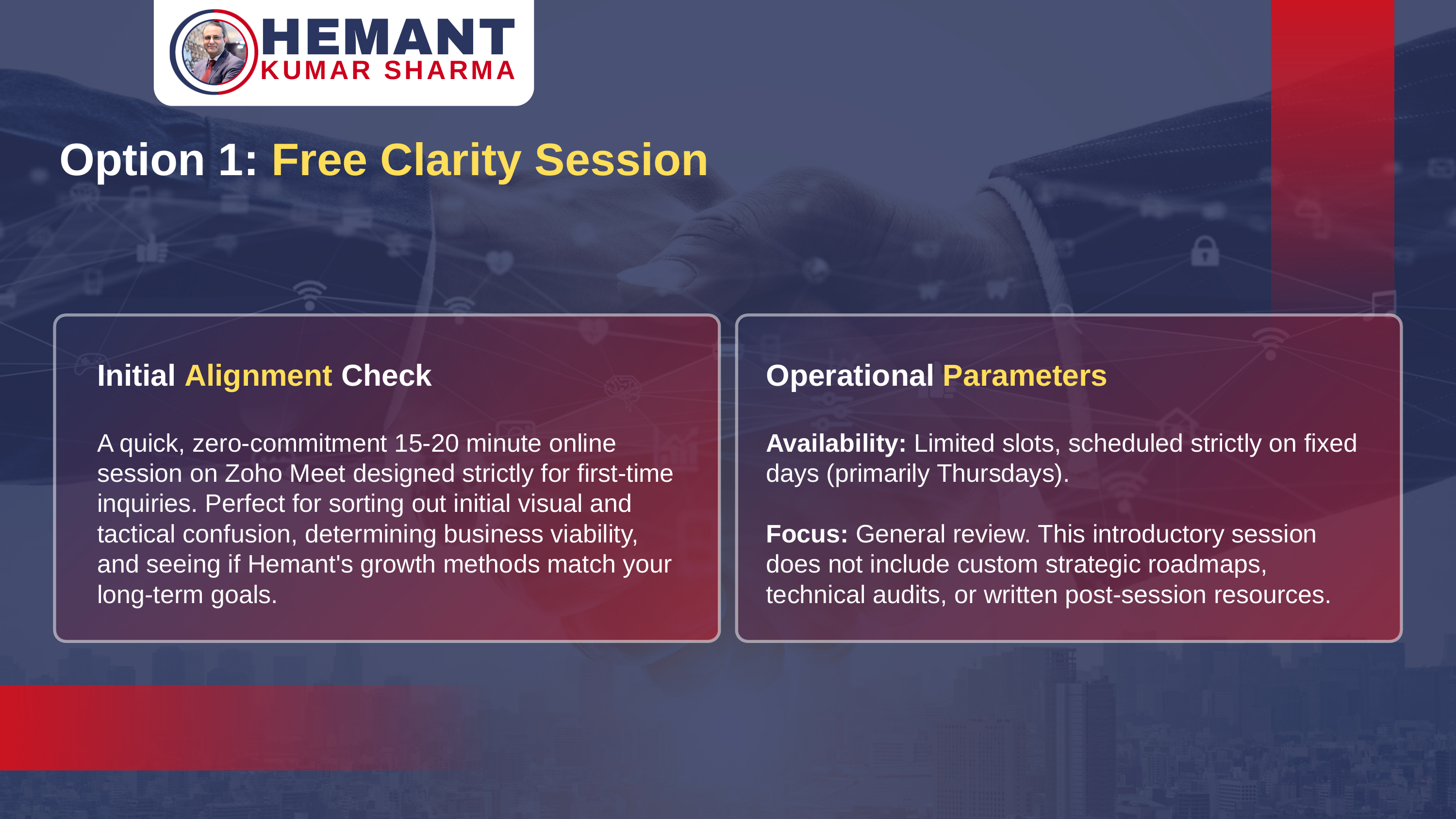

HEMANT
KUMAR SHARMA
Option 1: Free Clarity Session

Initial Alignment Check
A quick, zero-commitment 15-20 minute online session on Zoho Meet designed strictly for first-time inquiries. Perfect for sorting out initial visual and tactical confusion, determining business viability, and seeing if Hemant's growth methods match your long-term goals.
Operational Parameters
Availability: Limited slots, scheduled strictly on fixed days (primarily Thursdays).

Focus: General review. This introductory session does not include custom strategic roadmaps, technical audits, or written post-session resources.